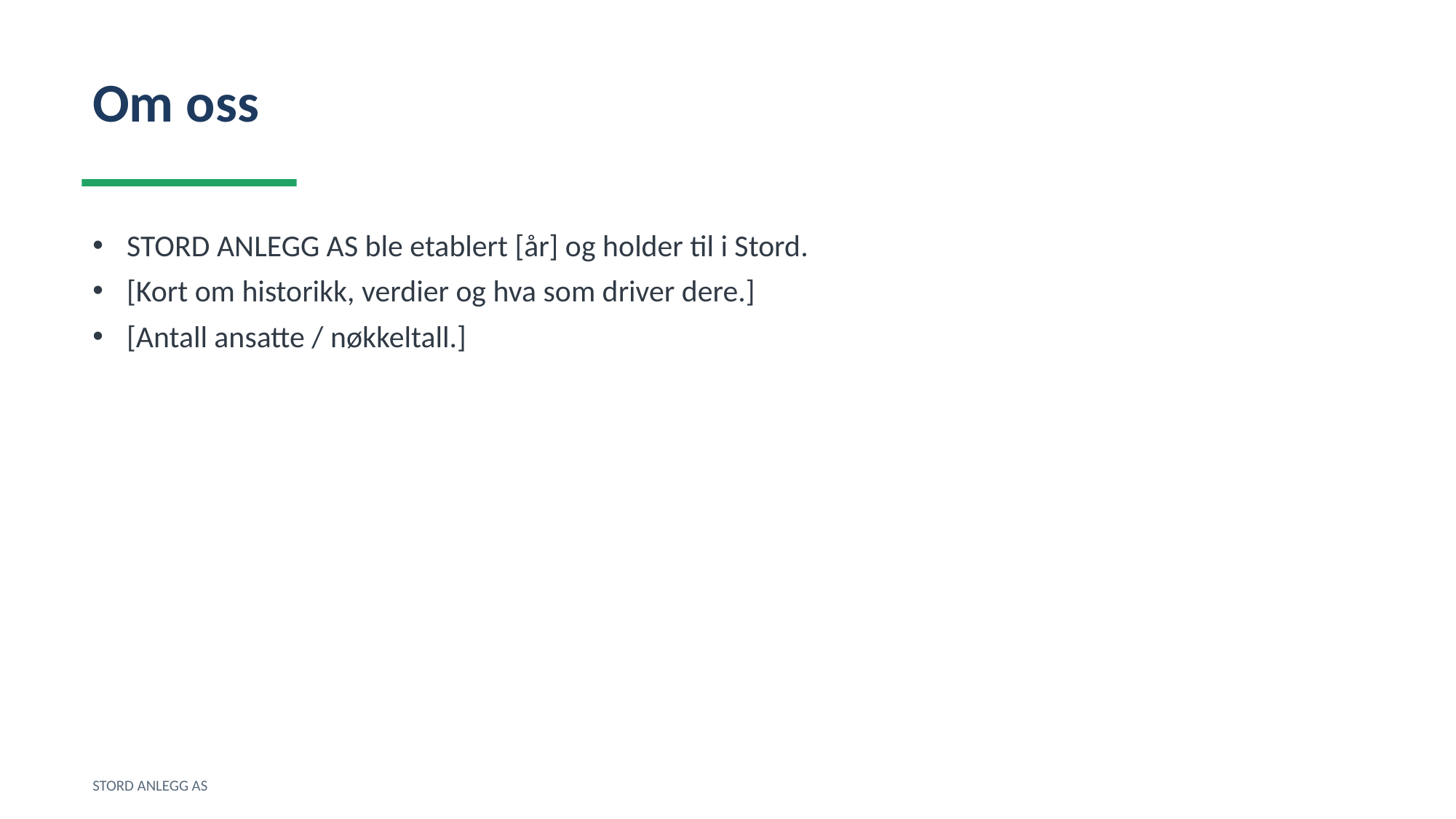

Om oss

STORD ANLEGG AS ble etablert [år] og holder til i Stord.
[Kort om historikk, verdier og hva som driver dere.]
[Antall ansatte / nøkkeltall.]
STORD ANLEGG AS